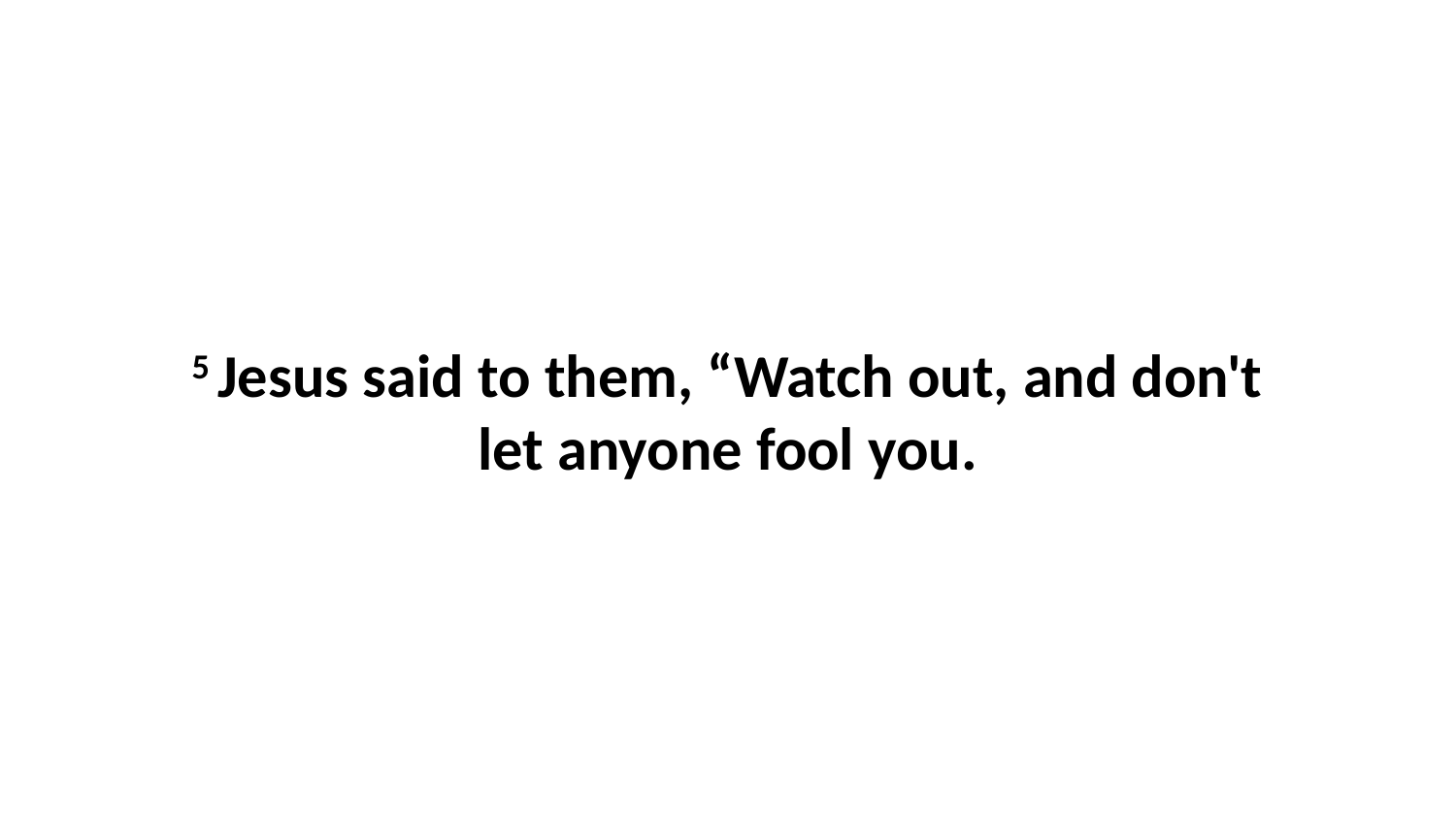

5 Jesus said to them, “Watch out, and don't let anyone fool you.